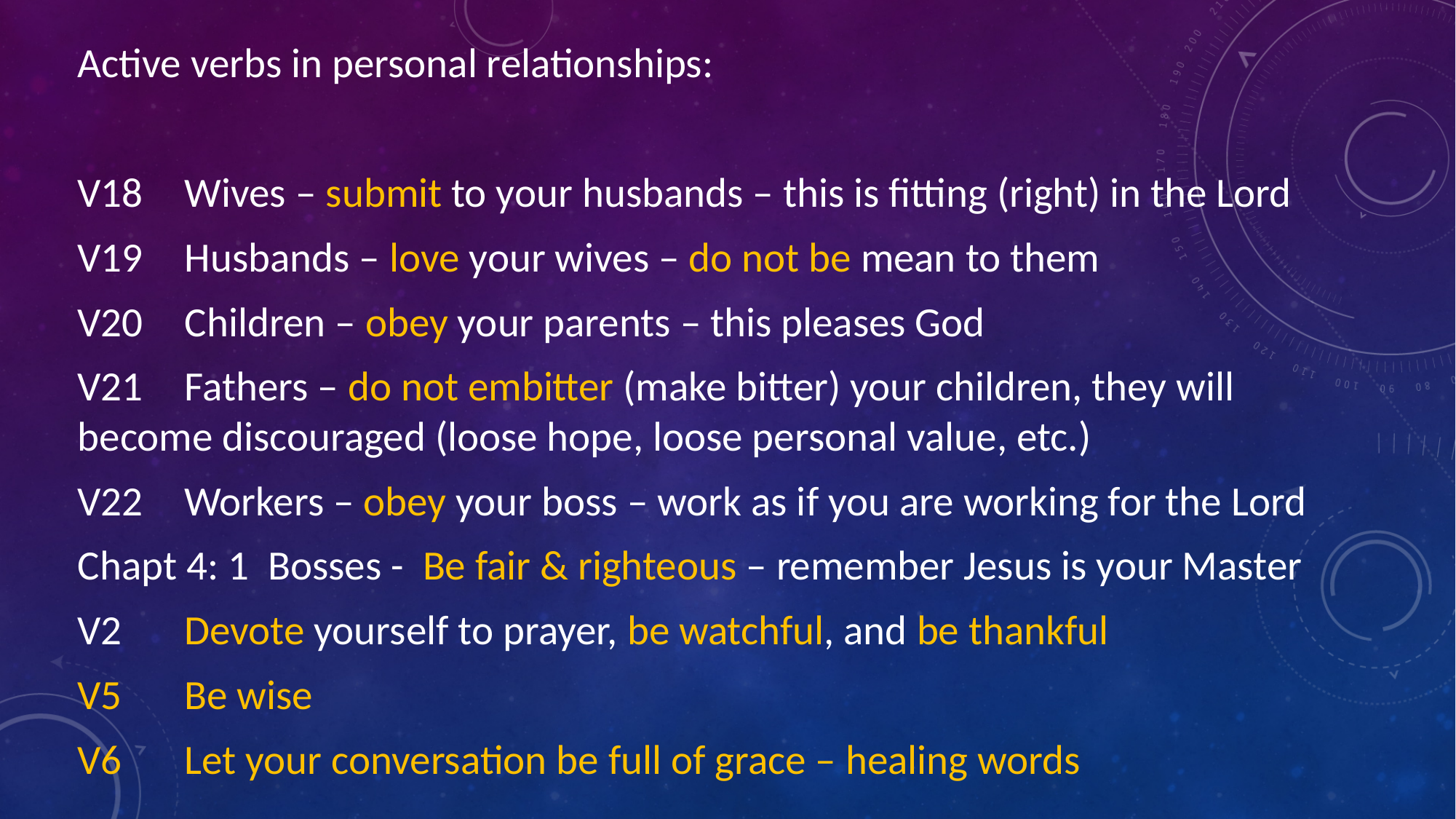

Active verbs in personal relationships:

V18	Wives – submit to your husbands – this is fitting (right) in the Lord
V19	Husbands – love your wives – do not be mean to them
V20	Children – obey your parents – this pleases God
V21	Fathers – do not embitter (make bitter) your children, they will 				become discouraged (loose hope, loose personal value, etc.)
V22	Workers – obey your boss – work as if you are working for the Lord
Chapt 4: 1  Bosses -  Be fair & righteous – remember Jesus is your Master
V2		Devote yourself to prayer, be watchful, and be thankful
V5		Be wise
V6		Let your conversation be full of grace – healing words